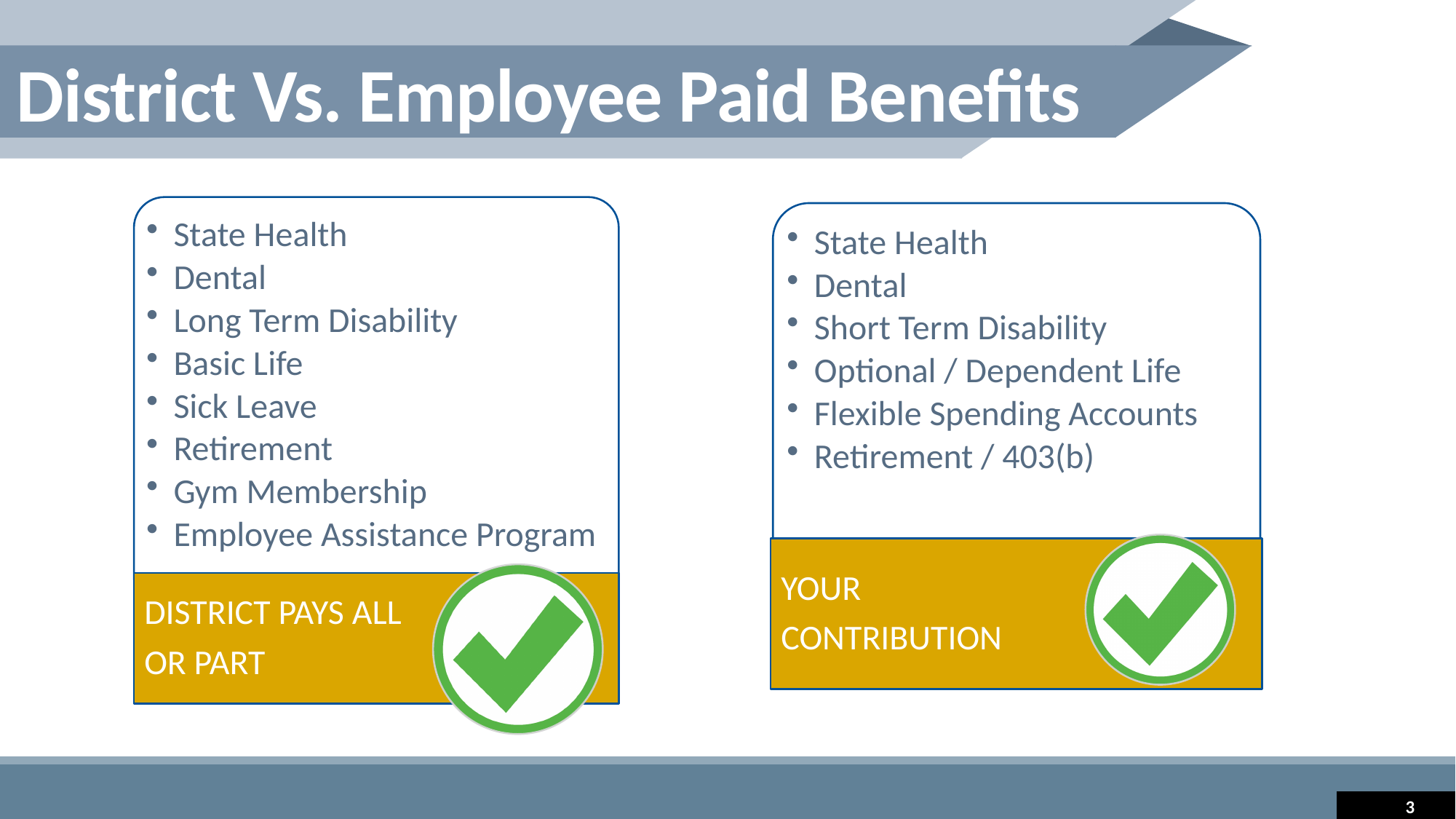

District Vs. Employee Paid Benefits
State Health
Dental
Long Term Disability
Basic Life
Sick Leave
Retirement
Gym Membership
Employee Assistance Program
DISTRICT PAYS ALL
OR PART
State Health
Dental
Short Term Disability
Optional / Dependent Life
Flexible Spending Accounts
Retirement / 403(b)
YOUR
CONTRIBUTION
3